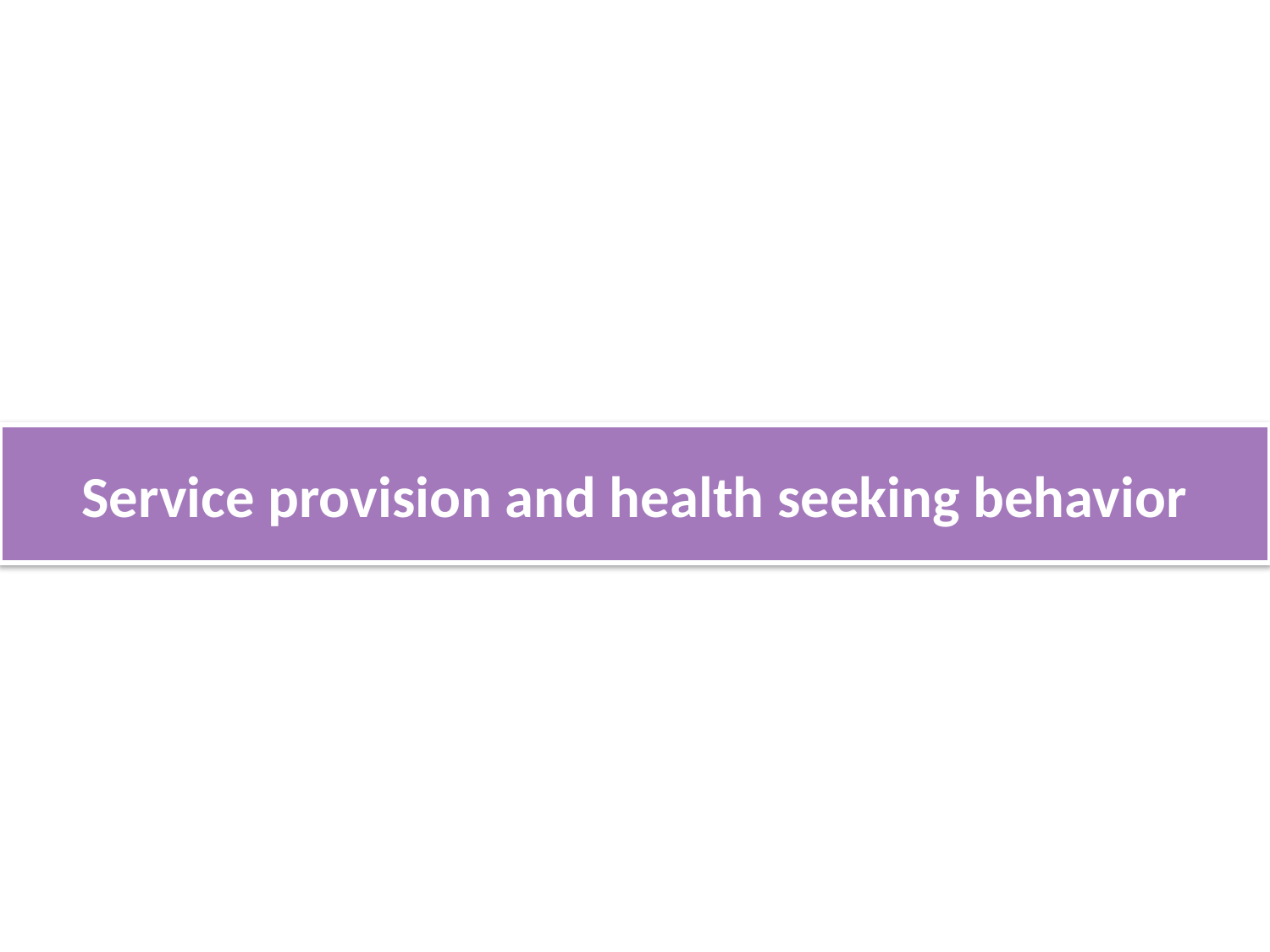

# Service provision and health seeking behavior